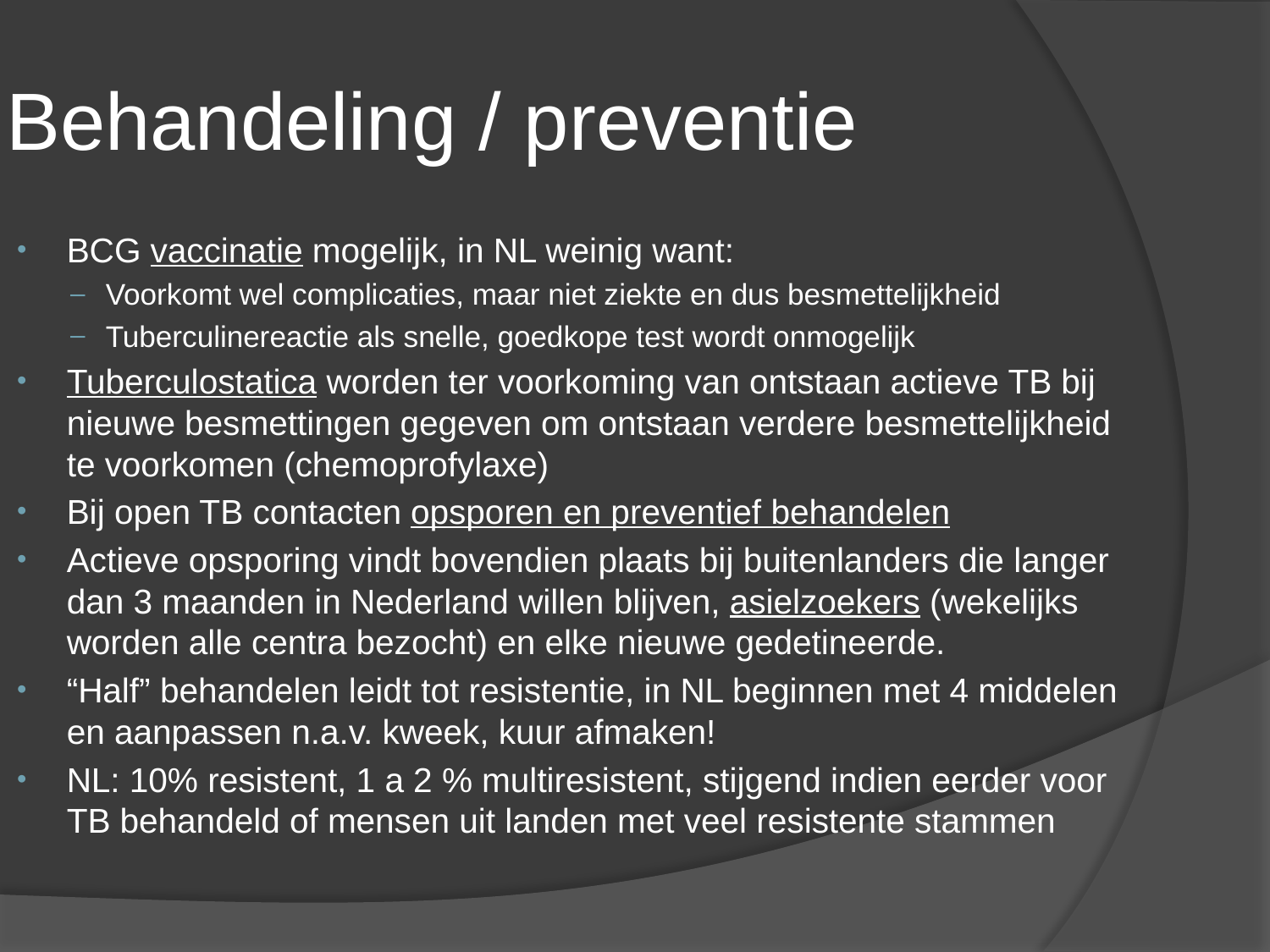

Behandeling / preventie
BCG vaccinatie mogelijk, in NL weinig want:
Voorkomt wel complicaties, maar niet ziekte en dus besmettelijkheid
Tuberculinereactie als snelle, goedkope test wordt onmogelijk
Tuberculostatica worden ter voorkoming van ontstaan actieve TB bij nieuwe besmettingen gegeven om ontstaan verdere besmettelijkheid te voorkomen (chemoprofylaxe)
Bij open TB contacten opsporen en preventief behandelen
Actieve opsporing vindt bovendien plaats bij buitenlanders die langer dan 3 maanden in Nederland willen blijven, asielzoekers (wekelijks worden alle centra bezocht) en elke nieuwe gedetineerde.
“Half” behandelen leidt tot resistentie, in NL beginnen met 4 middelen en aanpassen n.a.v. kweek, kuur afmaken!
NL: 10% resistent, 1 a 2 % multiresistent, stijgend indien eerder voor TB behandeld of mensen uit landen met veel resistente stammen